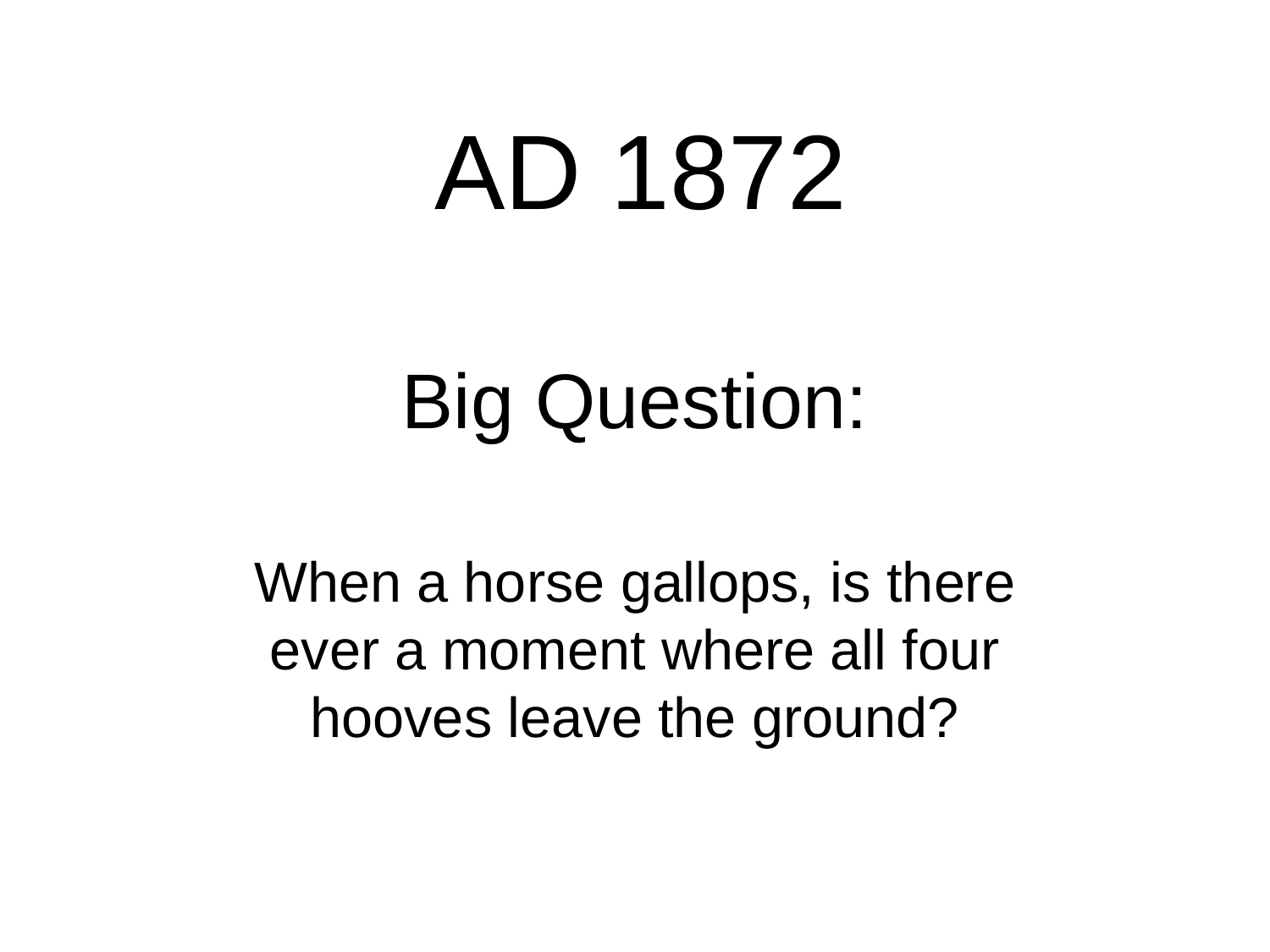

AD 1872
# Big Question:
When a horse gallops, is there ever a moment where all four hooves leave the ground?